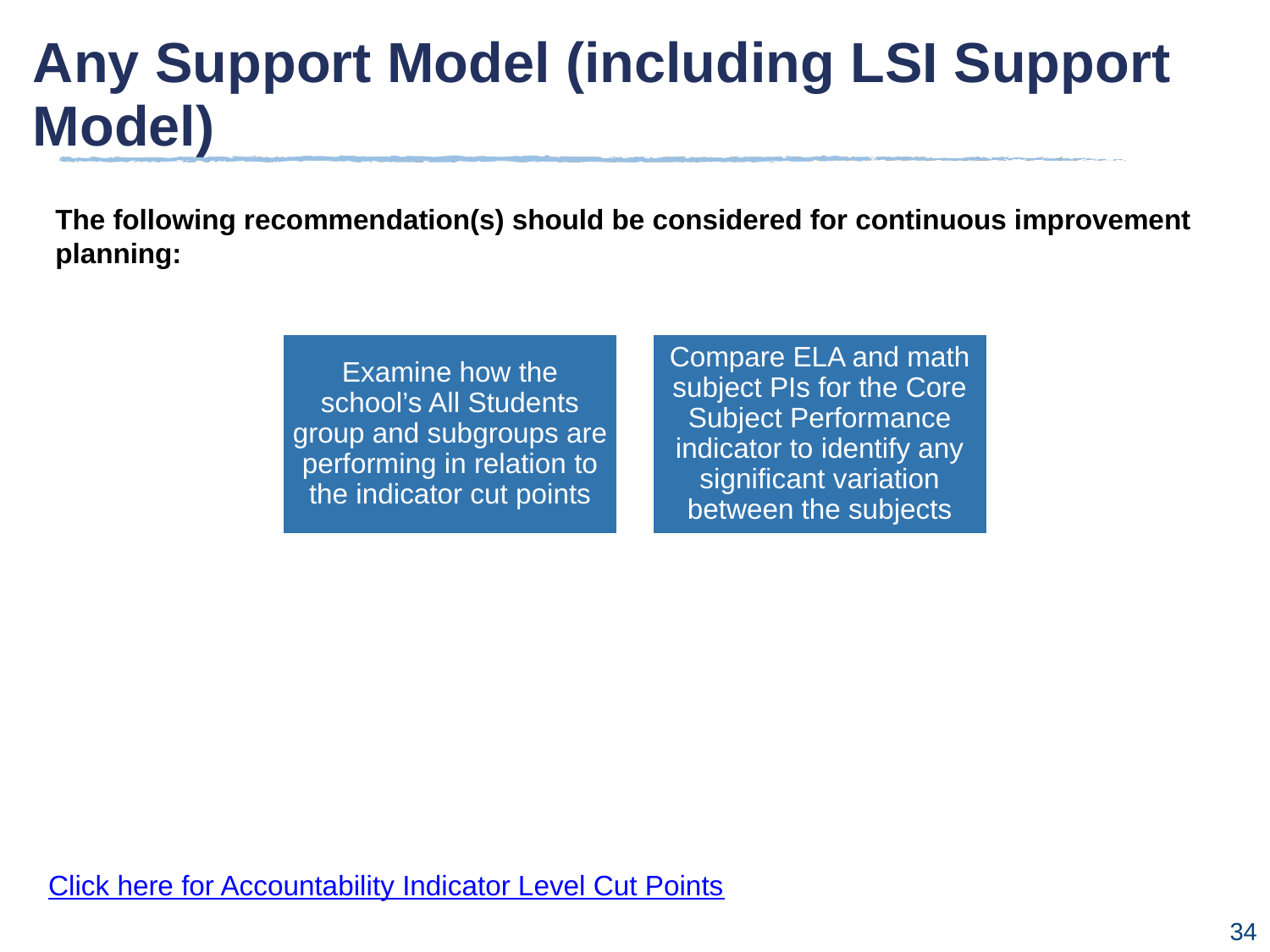

Any Support Model (including LSI Support Model)
The following recommendation(s) should be considered for continuous improvement planning:
Examine how the school’s All Students group and subgroups are performing in relation to the indicator cut points
Compare ELA and math subject PIs for the Core Subject Performance indicator to identify any significant variation between the subjects

Click here for Accountability Indicator Level Cut Points
34